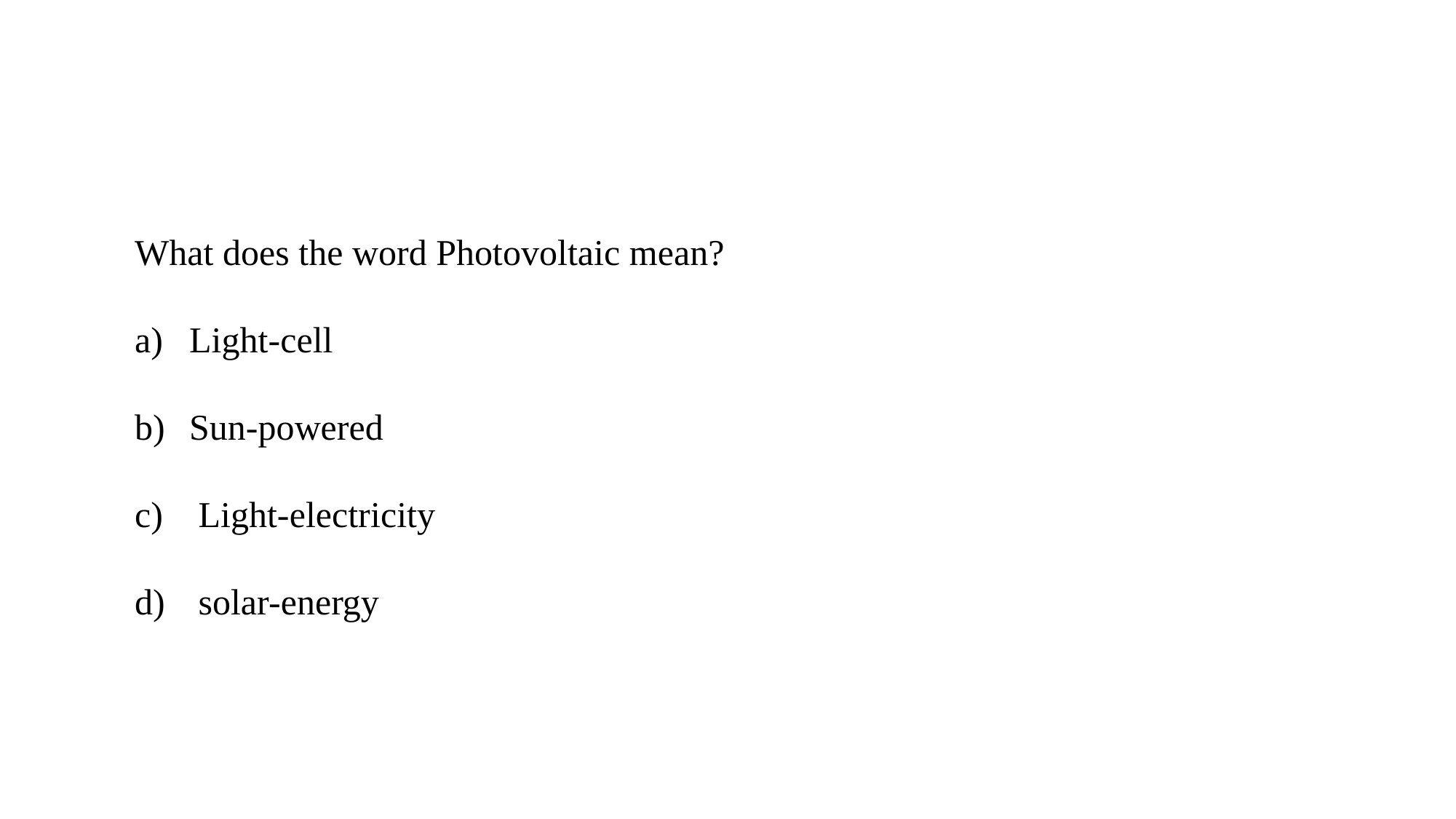

What does the word Photovoltaic mean?
Light-cell
Sun-powered
 Light-electricity
 solar-energy